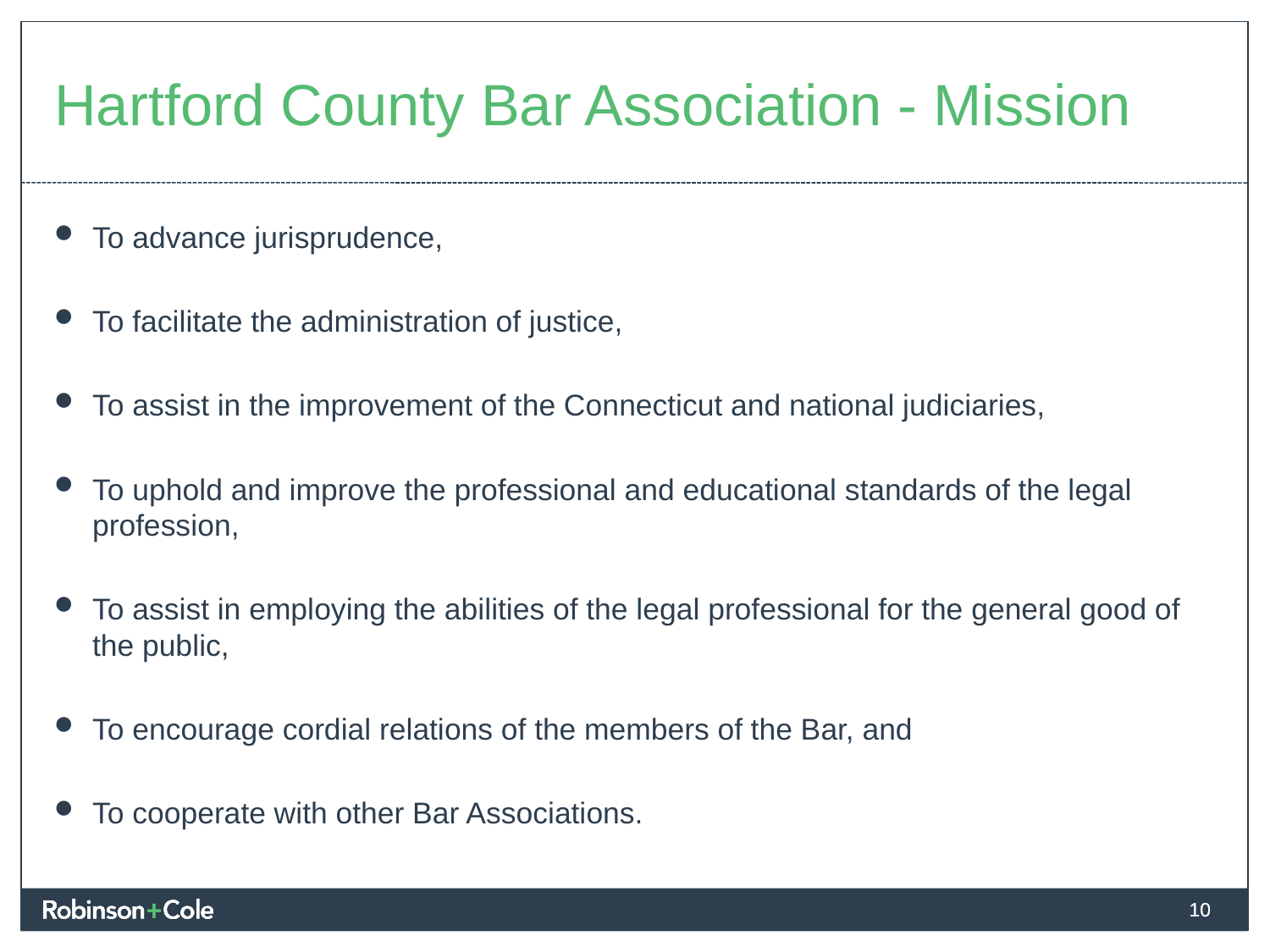

# Hartford County Bar Association - Mission
To advance jurisprudence,

To facilitate the administration of justice,

To assist in the improvement of the Connecticut and national judiciaries,

To uphold and improve the professional and educational standards of the legal profession,

To assist in employing the abilities of the legal professional for the general good of the public,

To encourage cordial relations of the members of the Bar, and

To cooperate with other Bar Associations.